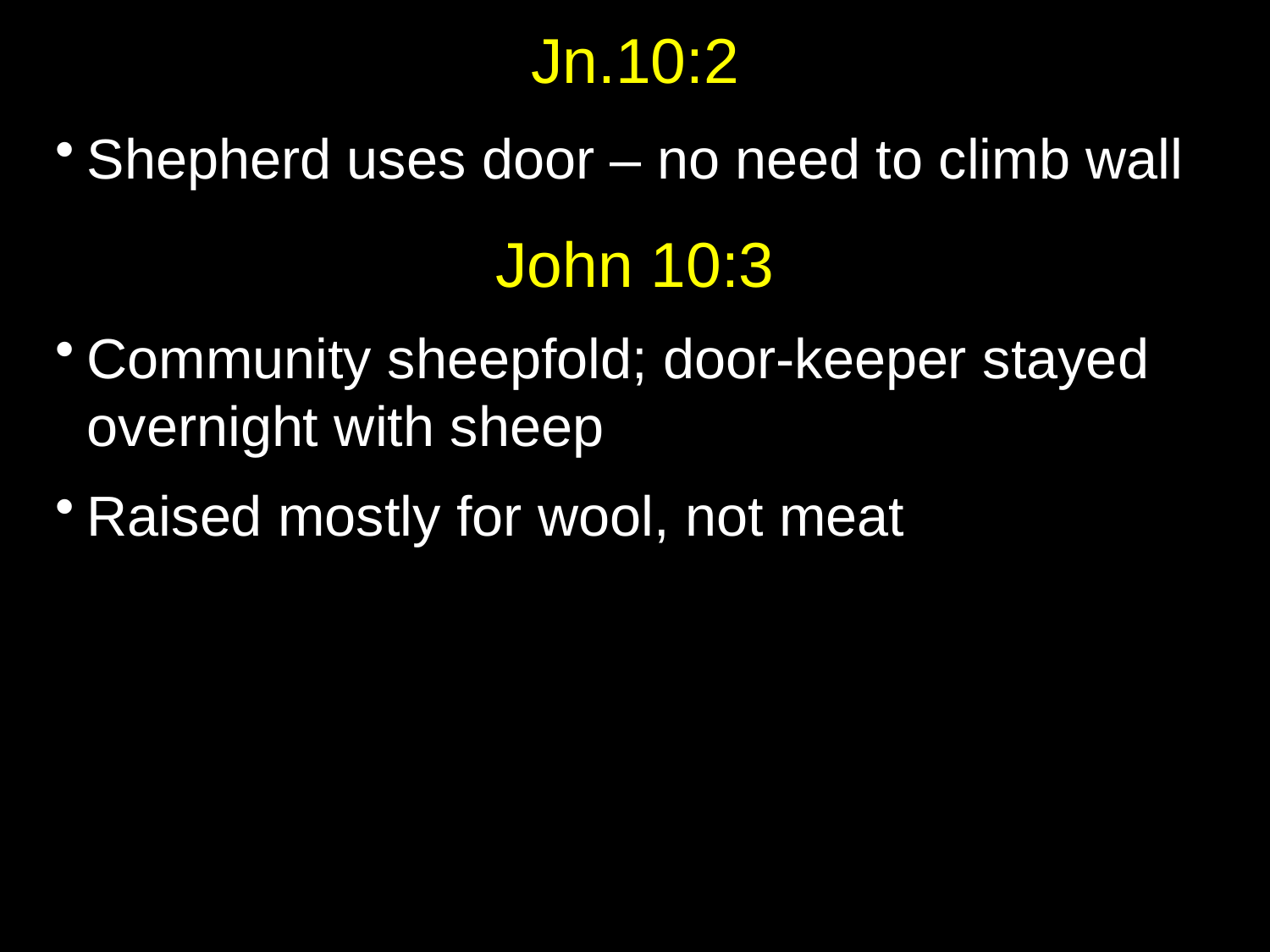

# Jn.10:2
Shepherd uses door – no need to climb wall
John 10:3
Community sheepfold; door-keeper stayed overnight with sheep
Raised mostly for wool, not meat